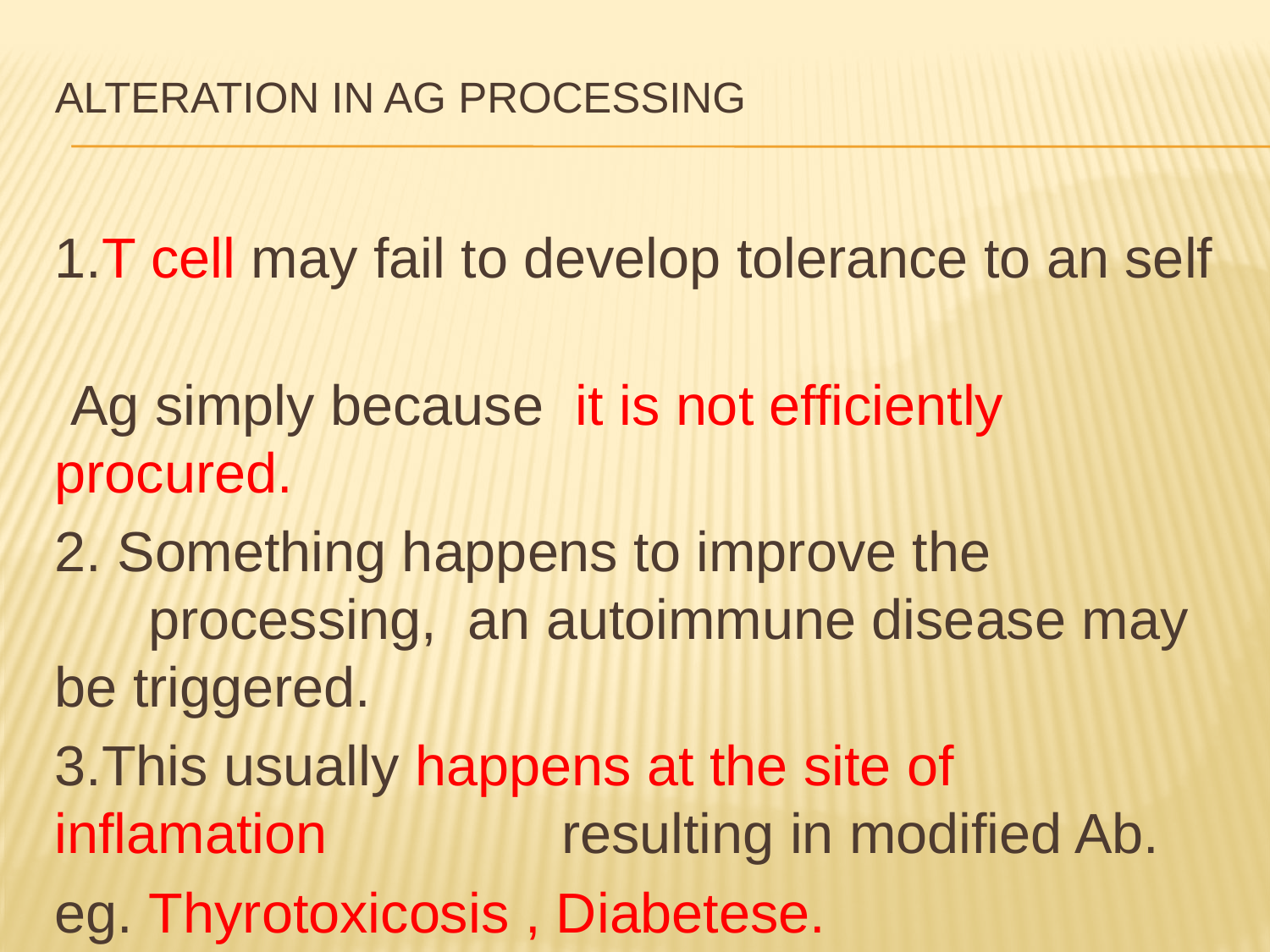

# Alteration in Ag processing
1.T cell may fail to develop tolerance to an self
 Ag simply because  it is not efficiently procured.
2. Something happens to improve the                      processing,  an autoimmune disease may be triggered.
3.This usually happens at the site of inflamation               resulting in modified Ab.
eg. Thyrotoxicosis , Diabetese.